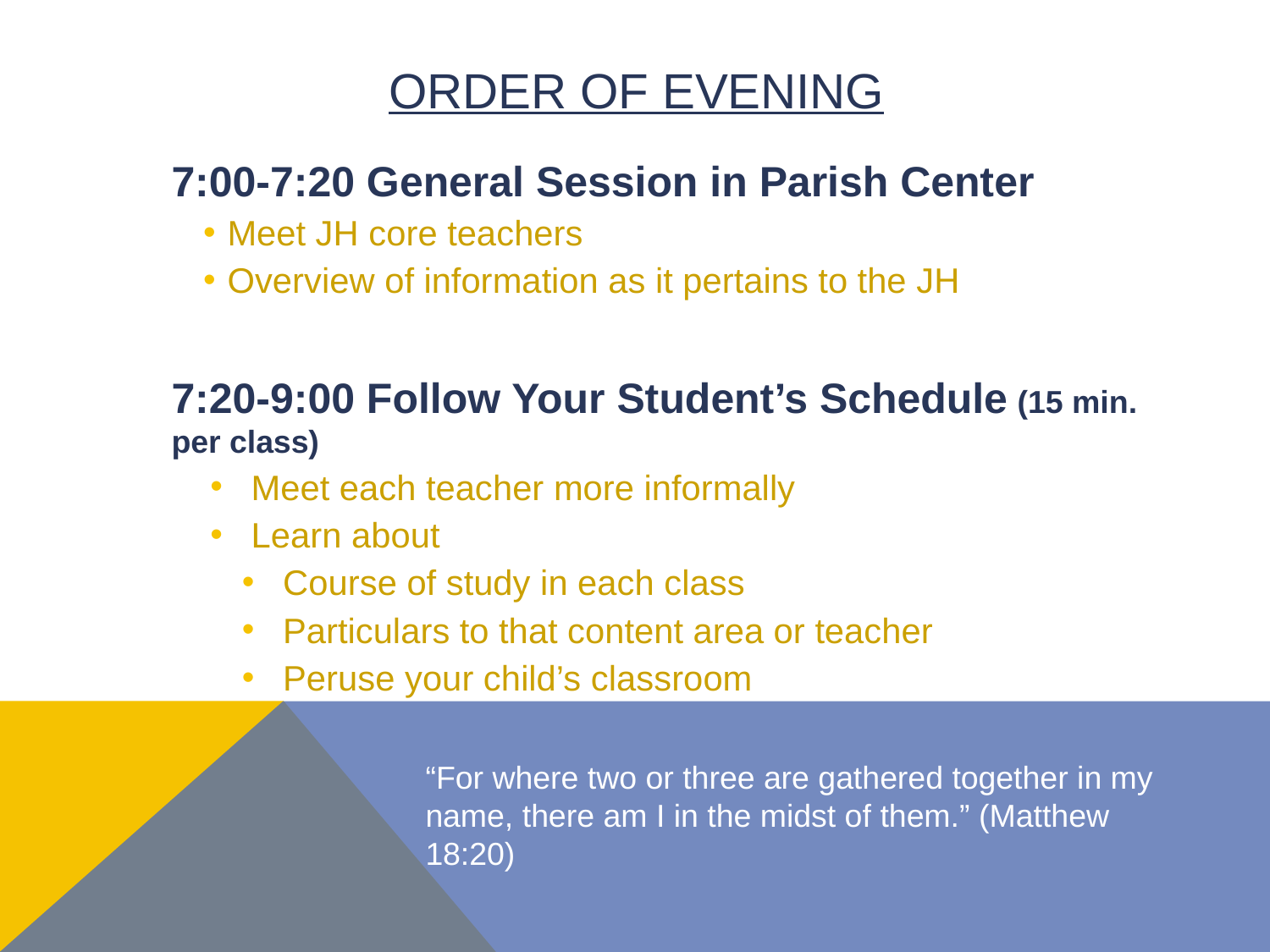

# Order of Evening
7:00-7:20 General Session in Parish Center
Meet JH core teachers
Overview of information as it pertains to the JH

7:20-9:00 Follow Your Student’s Schedule (15 min. per class)
Meet each teacher more informally
Learn about
Course of study in each class
Particulars to that content area or teacher
Peruse your child’s classroom
“For where two or three are gathered together in my name, there am I in the midst of them.” (Matthew 18:20)